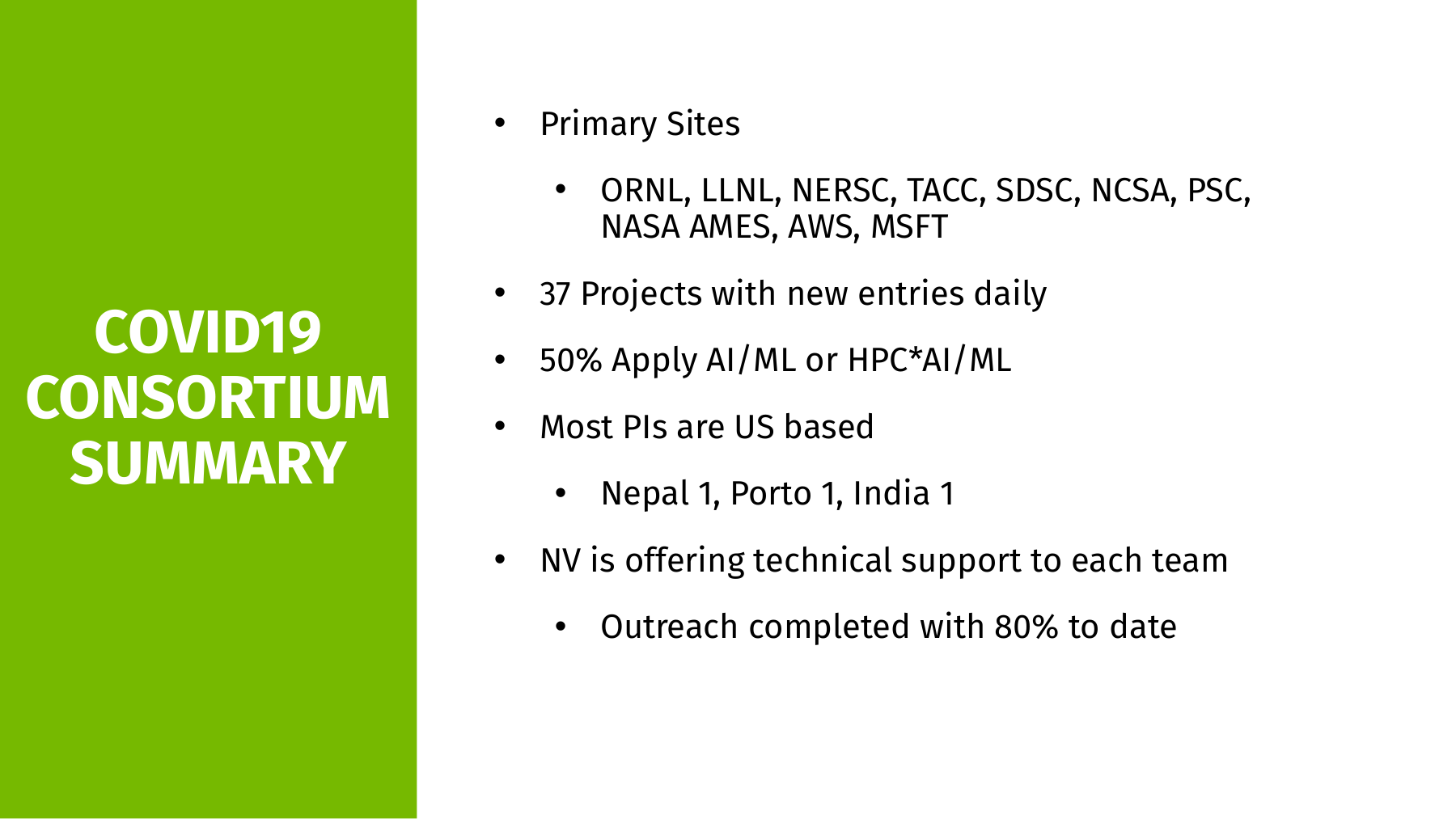

Primary Sites
ORNL, LLNL, NERSC, TACC, SDSC, NCSA, PSC, NASA AMES, AWS, MSFT
37 Projects with new entries daily
50% Apply AI/ML or HPC*AI/ML
Most PIs are US based
Nepal 1, Porto 1, India 1
NV is offering technical support to each team
Outreach completed with 80% to date

covid19
consortium
Summary